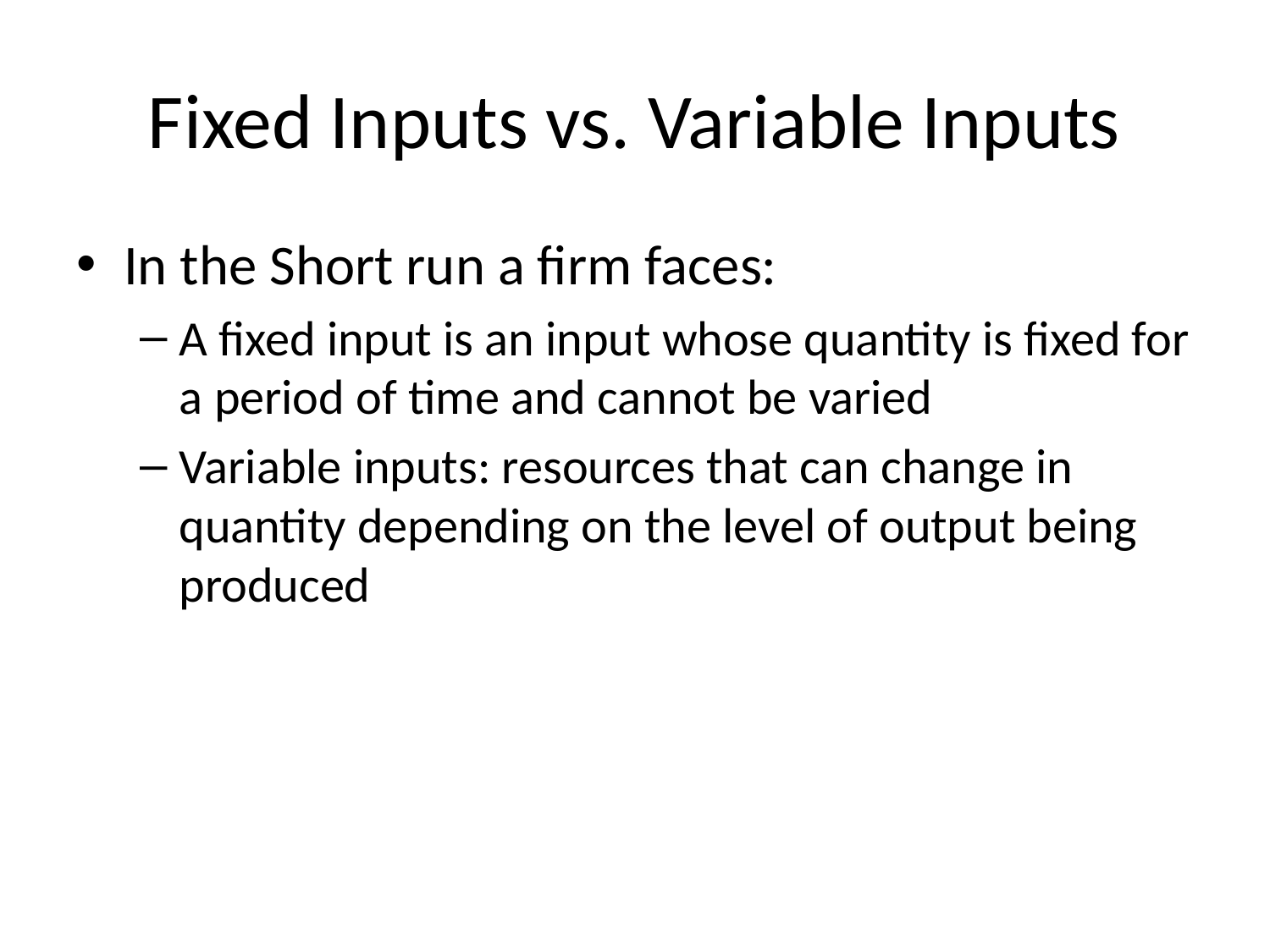

# Fixed Inputs vs. Variable Inputs
In the Short run a firm faces:
A fixed input is an input whose quantity is fixed for a period of time and cannot be varied
Variable inputs: resources that can change in quantity depending on the level of output being produced